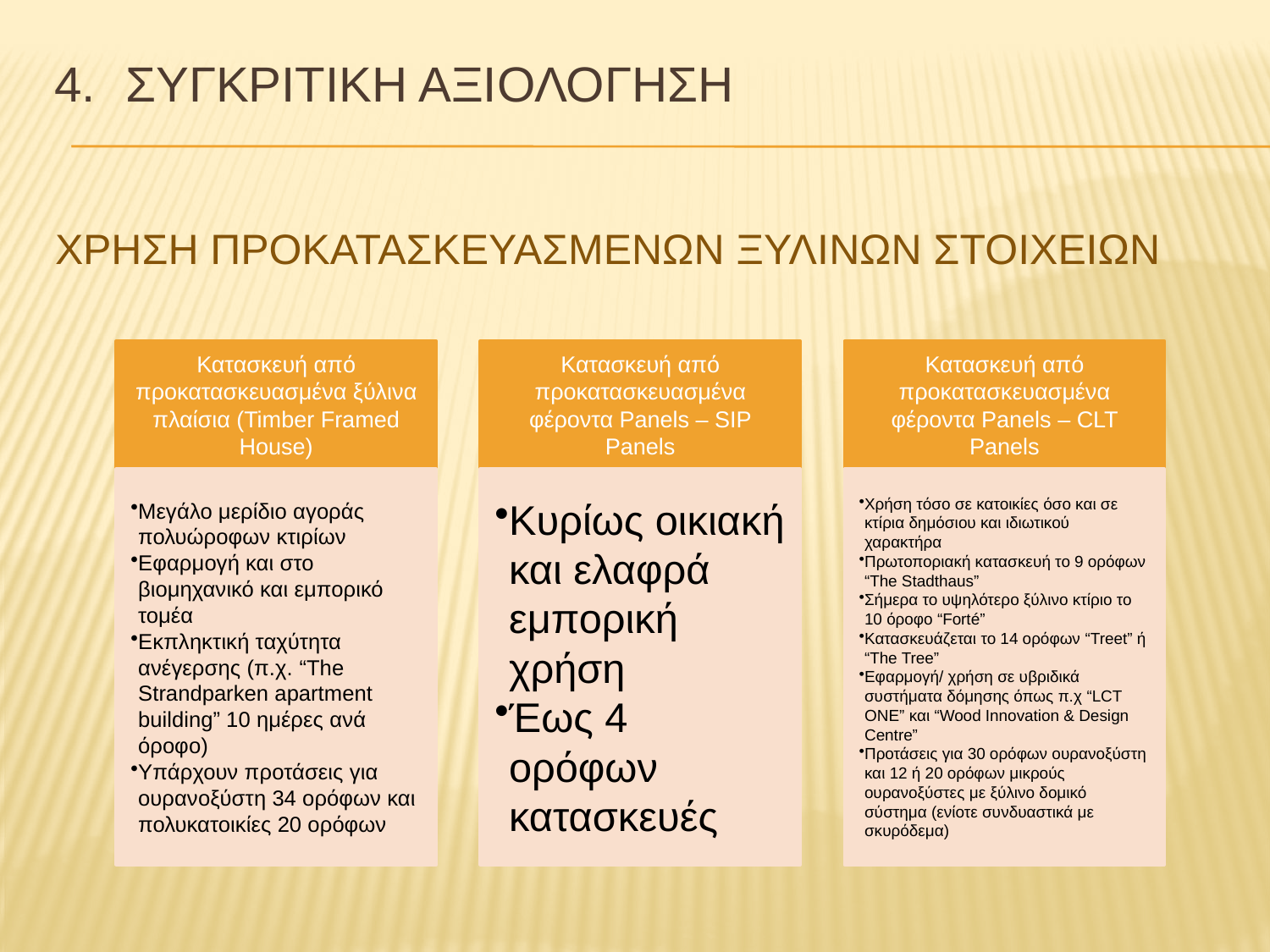

# ΣΥΓΚΡΙΤΙΚΗ ΑΞΙΟΛΟΓΗΣΗ
ΧΡΗΣΗ ΠΡΟΚΑΤΑΣΚΕΥΑΣΜΕΝΩΝ ΞΥΛΙΝΩΝ ΣΤΟΙΧΕΙΩΝ

Κατασκευή από προκατασκευασμένα ξύλινα πλαίσια (Timber Framed House)
Μεγάλο μερίδιο αγοράς πολυώροφων κτιρίων
Κατασκευή από προκατασκευασμένα φέροντα Panels – CLT Panels
Χρήση τόσο σε κατοικίες όσο και σε κτίρια δημόσιου και ιδιωτικού χαρακτήρα
Κατασκευή από προκατασκευασμένα φέροντα Panels – SIP Panels
Εφαρμογή και στο βιομηχανικό και εμπορικό τομέα
Εκπληκτική ταχύτητα ανέγερσης (π.χ. “The Strandparken apartment building” 10 ημέρες ανά όροφο)
Υπάρχουν προτάσεις για ουρανοξύστη 34 ορόφων και πολυκατοικίες 20 ορόφων
Κυρίως οικιακή και ελαφρά εμπορική χρήση
Έως 4 ορόφων κατασκευές
Πρωτοποριακή κατασκευή το 9 ορόφων “The Stadthaus”
Σήμερα το υψηλότερο ξύλινο κτίριο το 10 όροφο “Forté”
Κατασκευάζεται το 14 ορόφων “Treet” ή “The Tree”
Εφαρμογή/ χρήση σε υβριδικά συστήματα δόμησης όπως π.χ “LCT ONE” και “Wood Innovation & Design Centre”
Προτάσεις για 30 ορόφων ουρανοξύστη και 12 ή 20 ορόφων μικρούς ουρανοξύστες με ξύλινο δομικό σύστημα (ενίοτε συνδυαστικά με σκυρόδεμα)